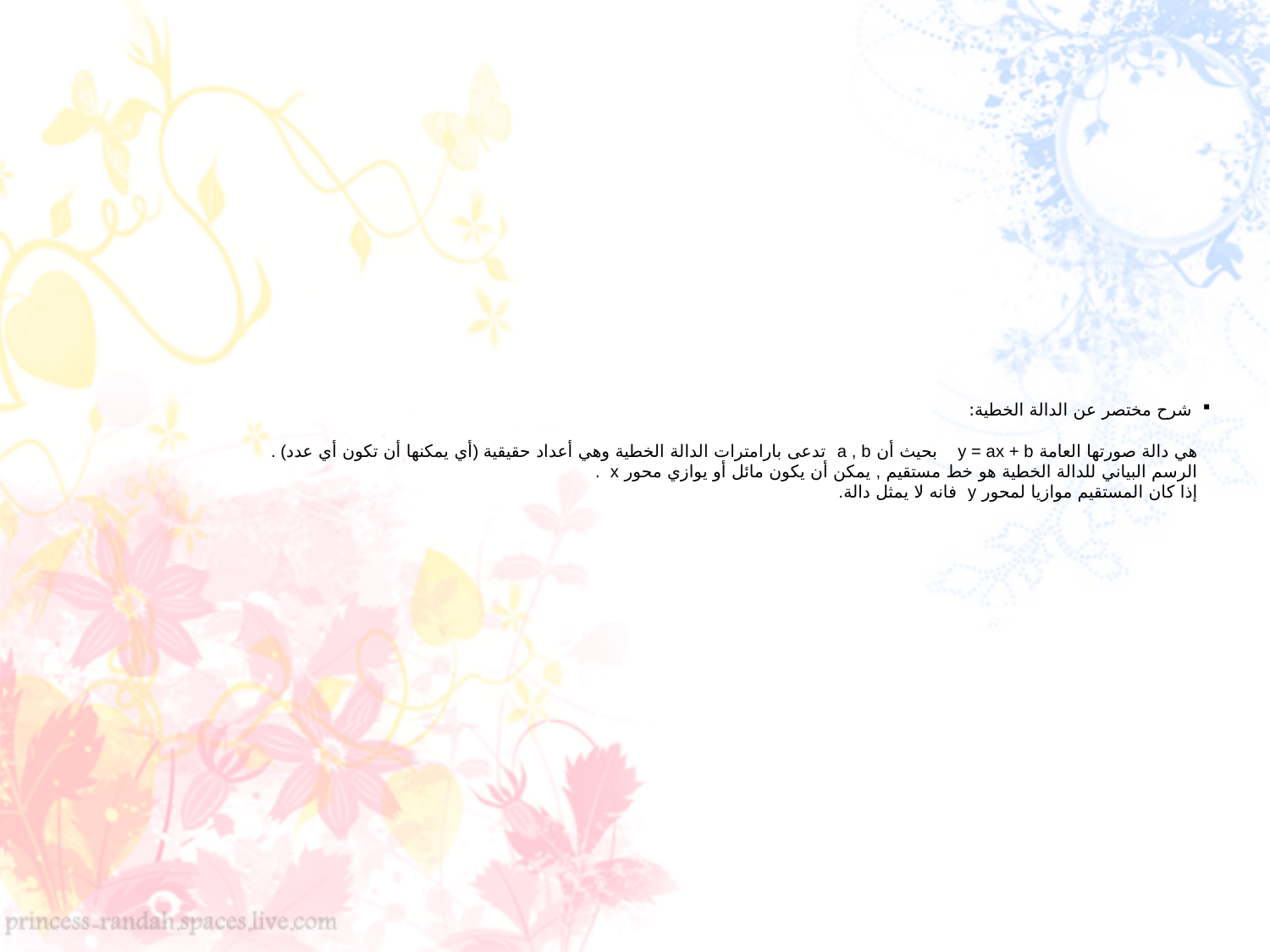

# شرح مختصر عن الدالة الخطية: هي دالة صورتها العامة y = ax + b    بحيث أن a , b  تدعى بارامترات الدالة الخطية وهي أعداد حقيقية (أي يمكنها أن تكون أي عدد) . الرسم البياني للدالة الخطية هو خط مستقيم , يمكن أن يكون مائل أو يوازي محور x  . إذا كان المستقيم موازيا لمحور y  فانه لا يمثل دالة.